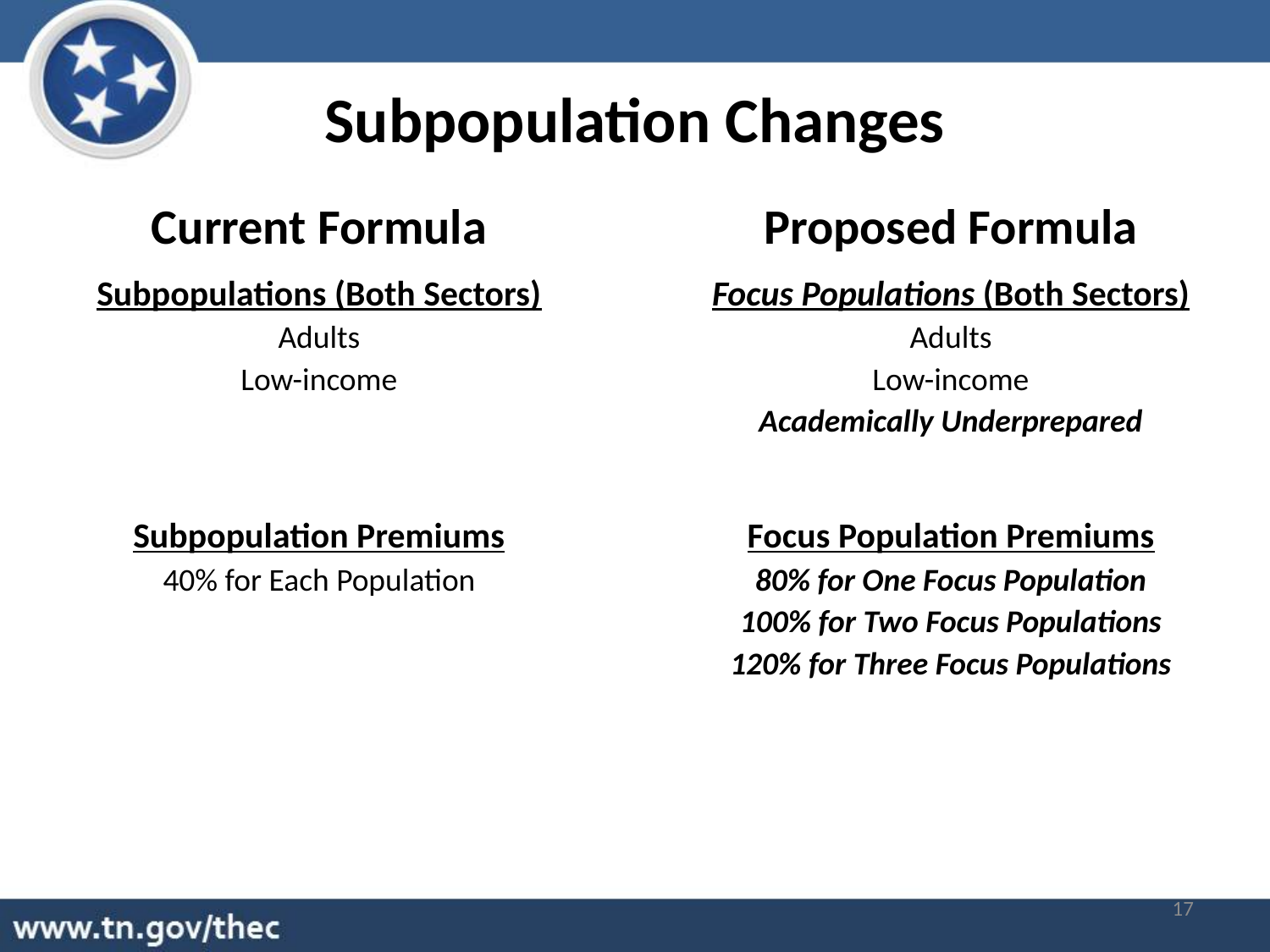

# Subpopulation Changes
| Current Formula |  | Proposed Formula |
| --- | --- | --- |
| Subpopulations (Both Sectors) |  | Focus Populations (Both Sectors) |
| Adults |  | Adults |
| Low-income |  | Low-income |
|  |  | Academically Underprepared |
|  |  |  |
| Subpopulation Premiums |  | Focus Population Premiums |
| 40% for Each Population |  | 80% for One Focus Population |
|  |  | 100% for Two Focus Populations |
|  |  | 120% for Three Focus Populations |
17